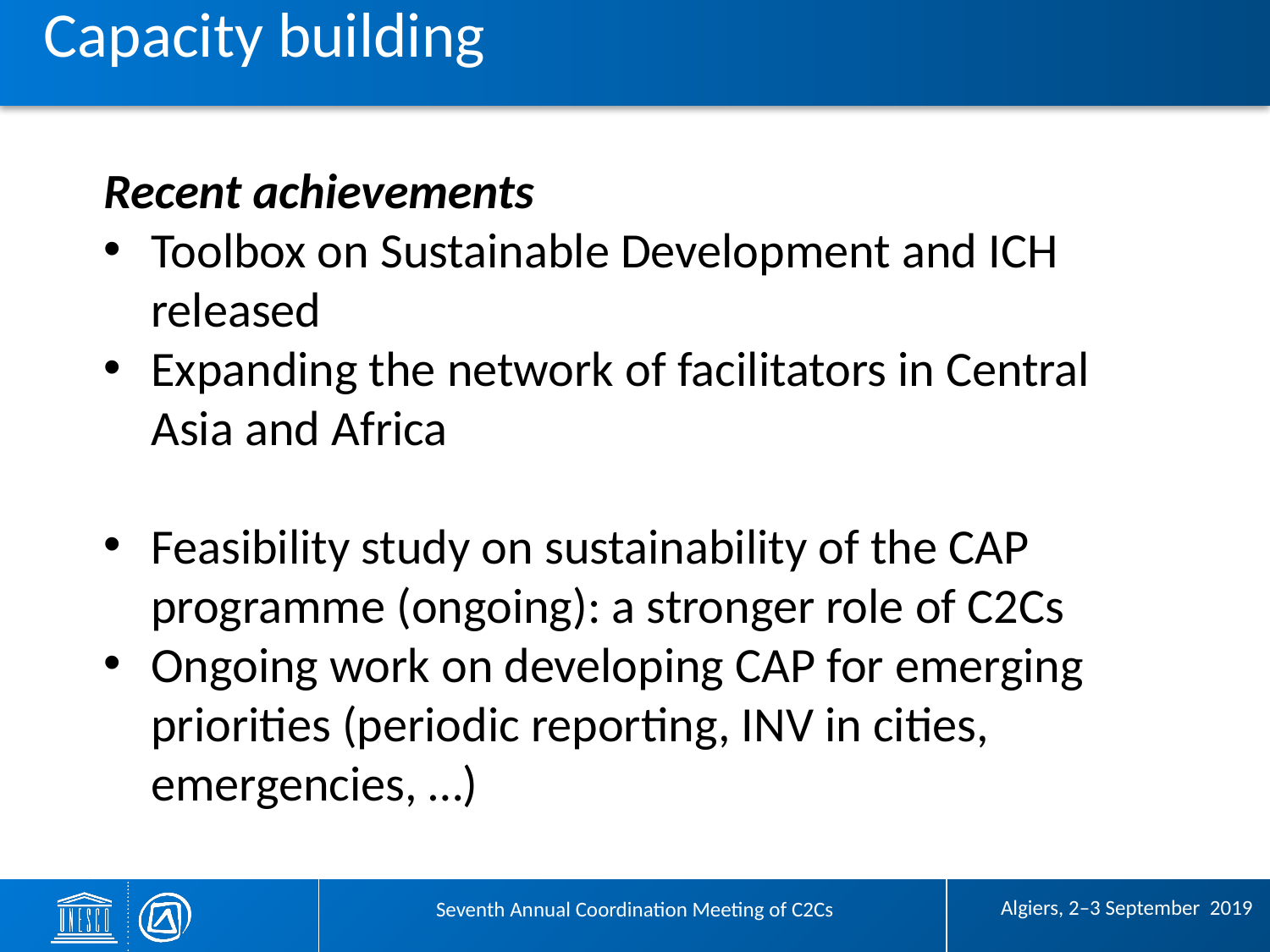

# Capacity building

Recent achievements
Toolbox on Sustainable Development and ICH released
Expanding the network of facilitators in Central Asia and Africa

Feasibility study on sustainability of the CAP programme (ongoing): a stronger role of C2Cs
Ongoing work on developing CAP for emerging priorities (periodic reporting, INV in cities, emergencies, …)

 Algiers, 2–3 September  2019
Seventh Annual Coordination Meeting of C2Cs